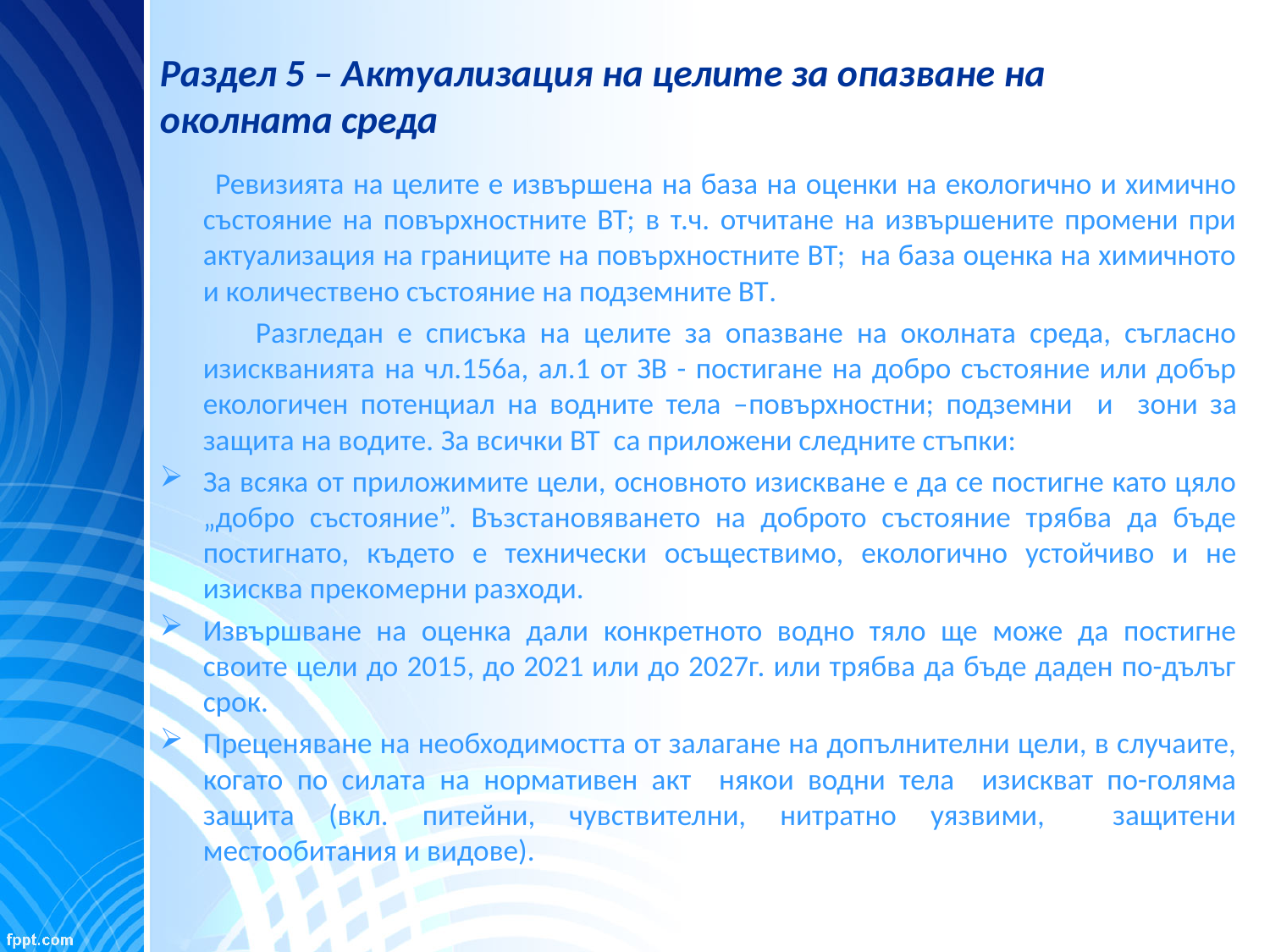

# Раздел 5 – Актуализация на целите за опазване на околната среда
        Ревизията на целите е извършена на база на оценки на екологично и химично състояние на повърхностните ВТ; в т.ч. отчитане на извършените промени при актуализация на границите на повърхностните ВТ;  на база оценка на химичното и количествено състояние на подземните ВТ.
       Разгледан е списъка на целите за опазване на околната среда, съгласно изискванията на чл.156а, ал.1 от ЗВ - постигане на добро състояние или добър екологичен потенциал на водните тела –повърхностни; подземни  и  зони за защита на водите. За всички ВТ  са приложени следните стъпки:
За всяка от приложимите цели, основното изискване е да се постигне като цяло „добро състояние”. Възстановяването на доброто състояние трябва да бъде постигнато, където е технически осъществимо, екологично устойчиво и не изисква прекомерни разходи.
Извършване на оценка дали конкретното водно тяло ще може да постигне своите цели до 2015, до 2021 или до 2027г. или трябва да бъде даден по-дълъг срок.
Преценяване на необходимостта от залагане на допълнителни цели, в случаите, когато по силата на нормативен акт  някои водни тела  изискват по-голяма защита (вкл. питейни, чувствителни, нитратно уязвими,  защитени местообитания и видове).